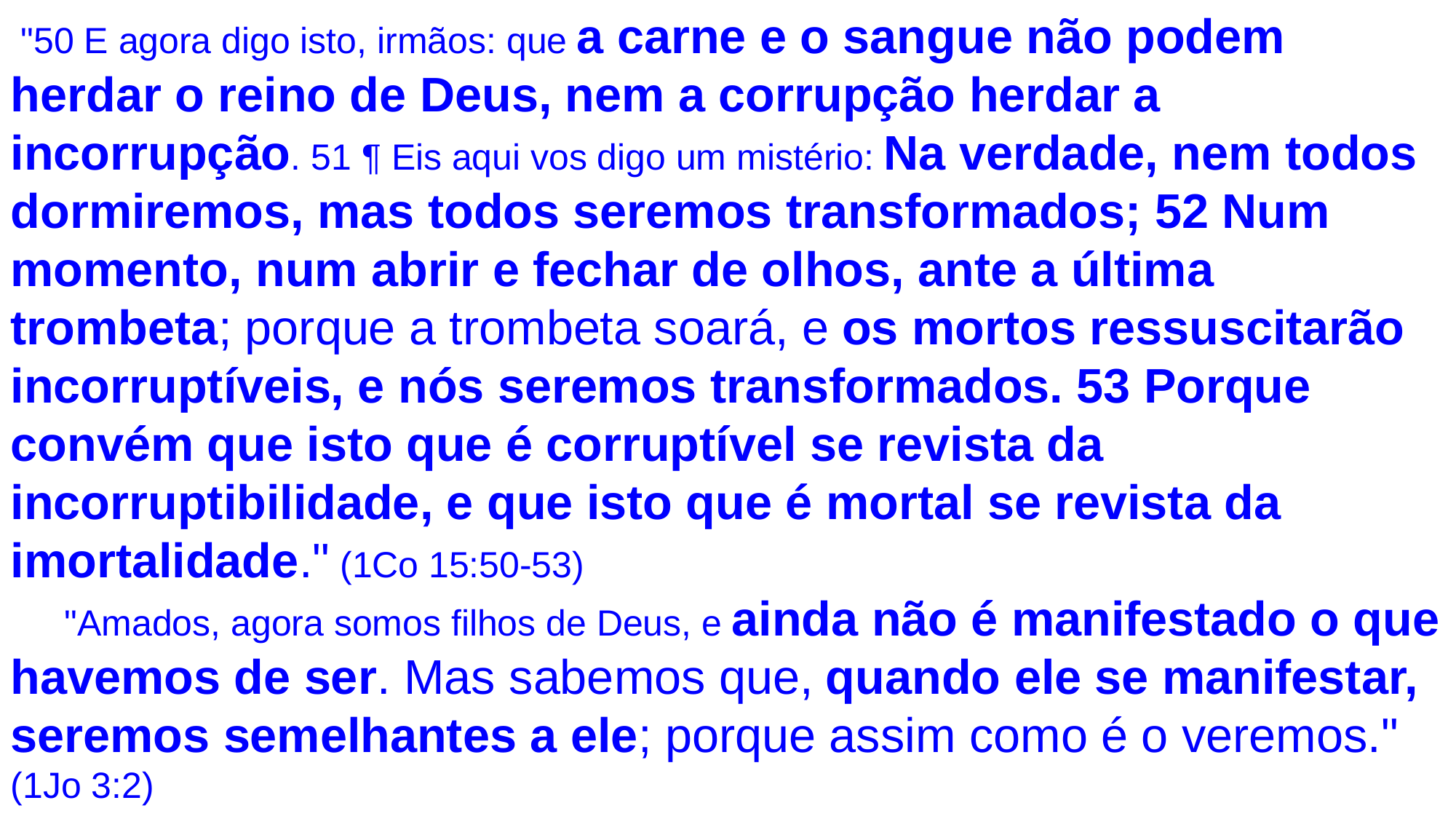

"50 E agora digo isto, irmãos: que a carne e o sangue não podem herdar o reino de Deus, nem a corrupção herdar a incorrupção. 51 ¶ Eis aqui vos digo um mistério: Na verdade, nem todos dormiremos, mas todos seremos transformados; 52 Num momento, num abrir e fechar de olhos, ante a última trombeta; porque a trombeta soará, e os mortos ressuscitarão incorruptíveis, e nós seremos transformados. 53 Porque convém que isto que é corruptível se revista da incorruptibilidade, e que isto que é mortal se revista da imortalidade." (1Co 15:50-53)
    "Amados, agora somos filhos de Deus, e ainda não é manifestado o que havemos de ser. Mas sabemos que, quando ele se manifestar, seremos semelhantes a ele; porque assim como é o veremos." (1Jo 3:2)